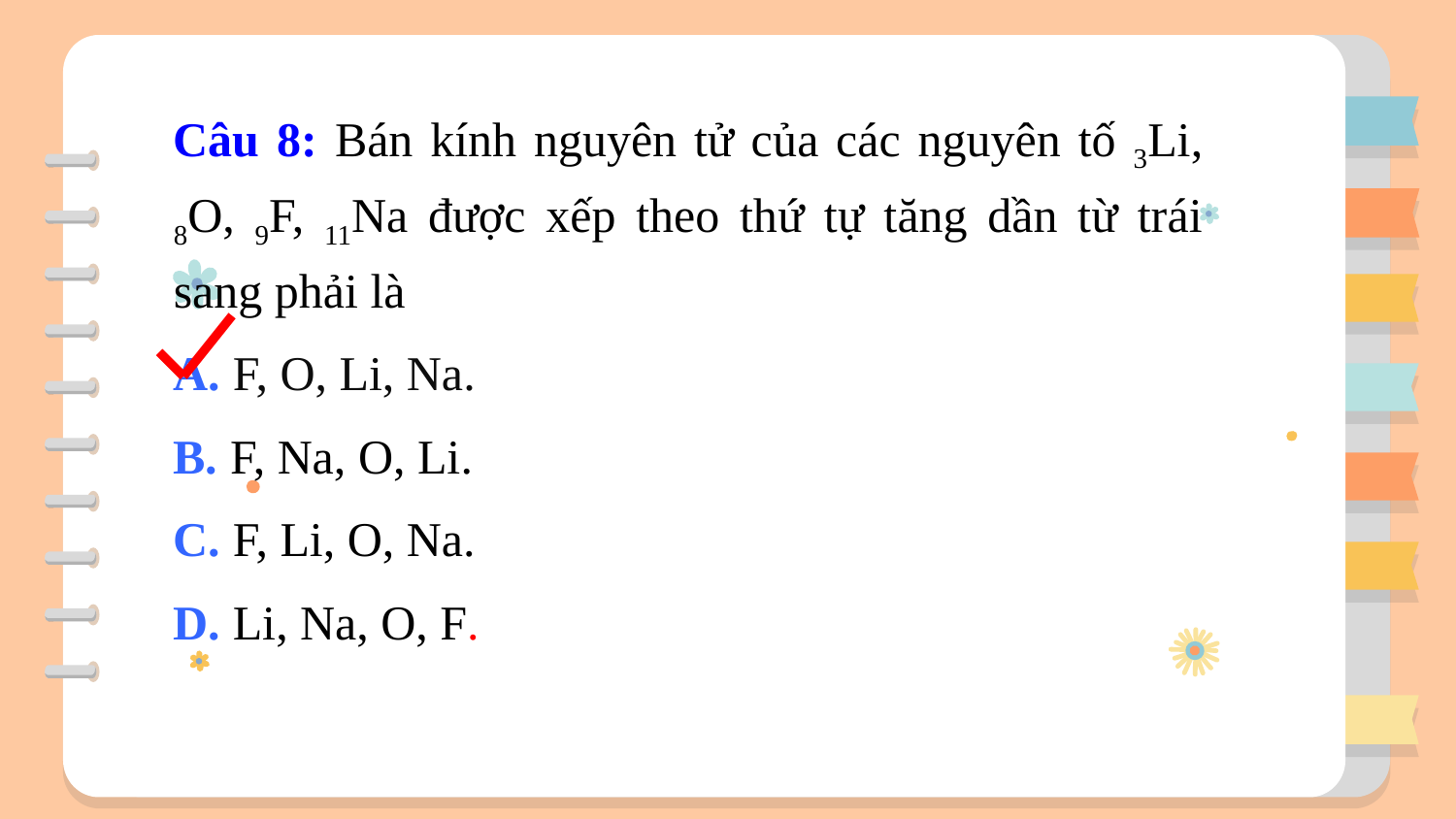

Câu 8: Bán kính nguyên tử của các nguyên tố 3Li, 8O, 9F, 11Na được xếp theo thứ tự tăng dần từ trái sang phải là
A. F, O, Li, Na.
B. F, Na, O, Li.
C. F, Li, O, Na.
D. Li, Na, O, F.